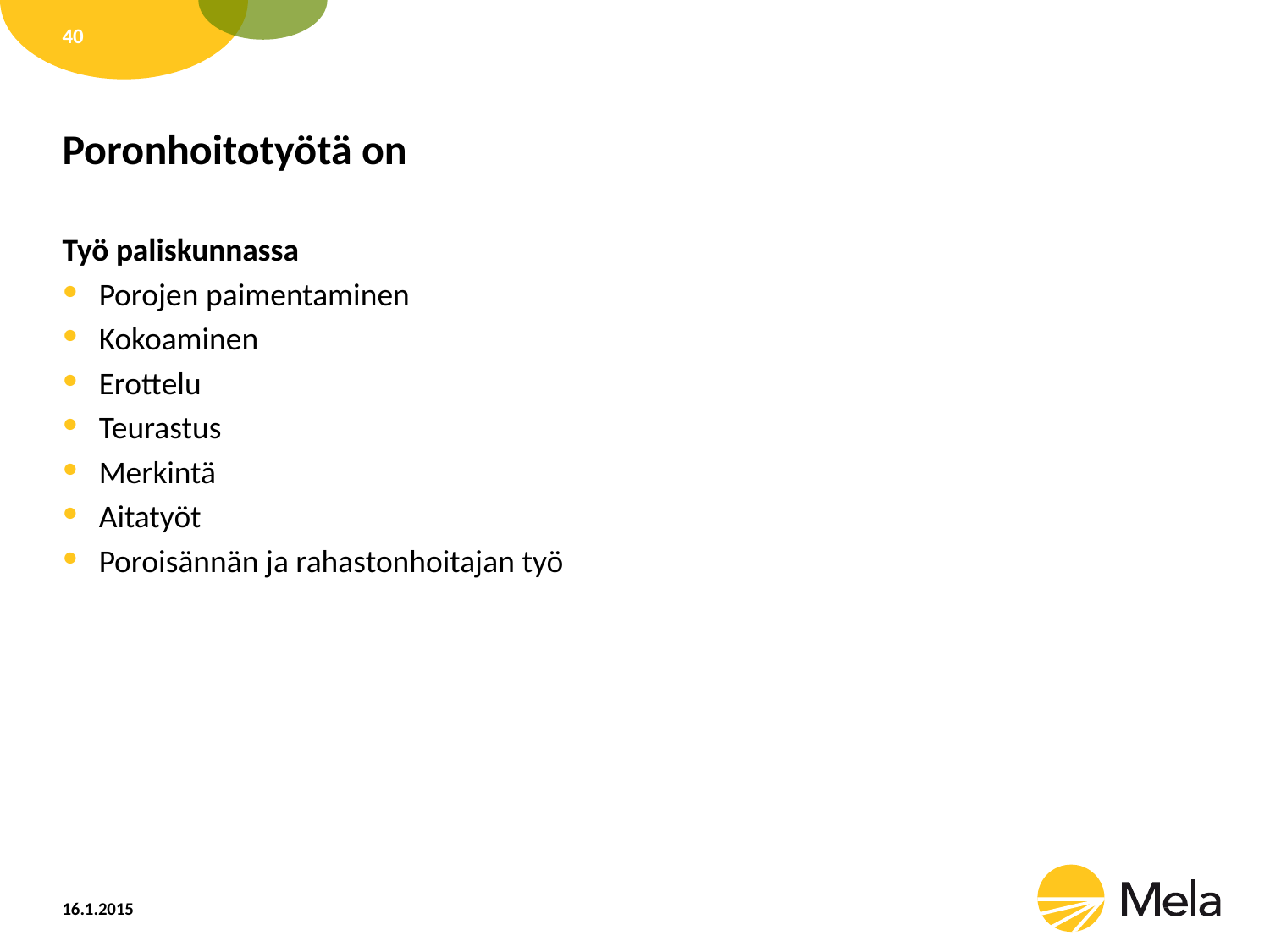

40
# Poronhoitotyötä on
Työ paliskunnassa
Porojen paimentaminen
Kokoaminen
Erottelu
Teurastus
Merkintä
Aitatyöt
Poroisännän ja rahastonhoitajan työ
16.1.2015